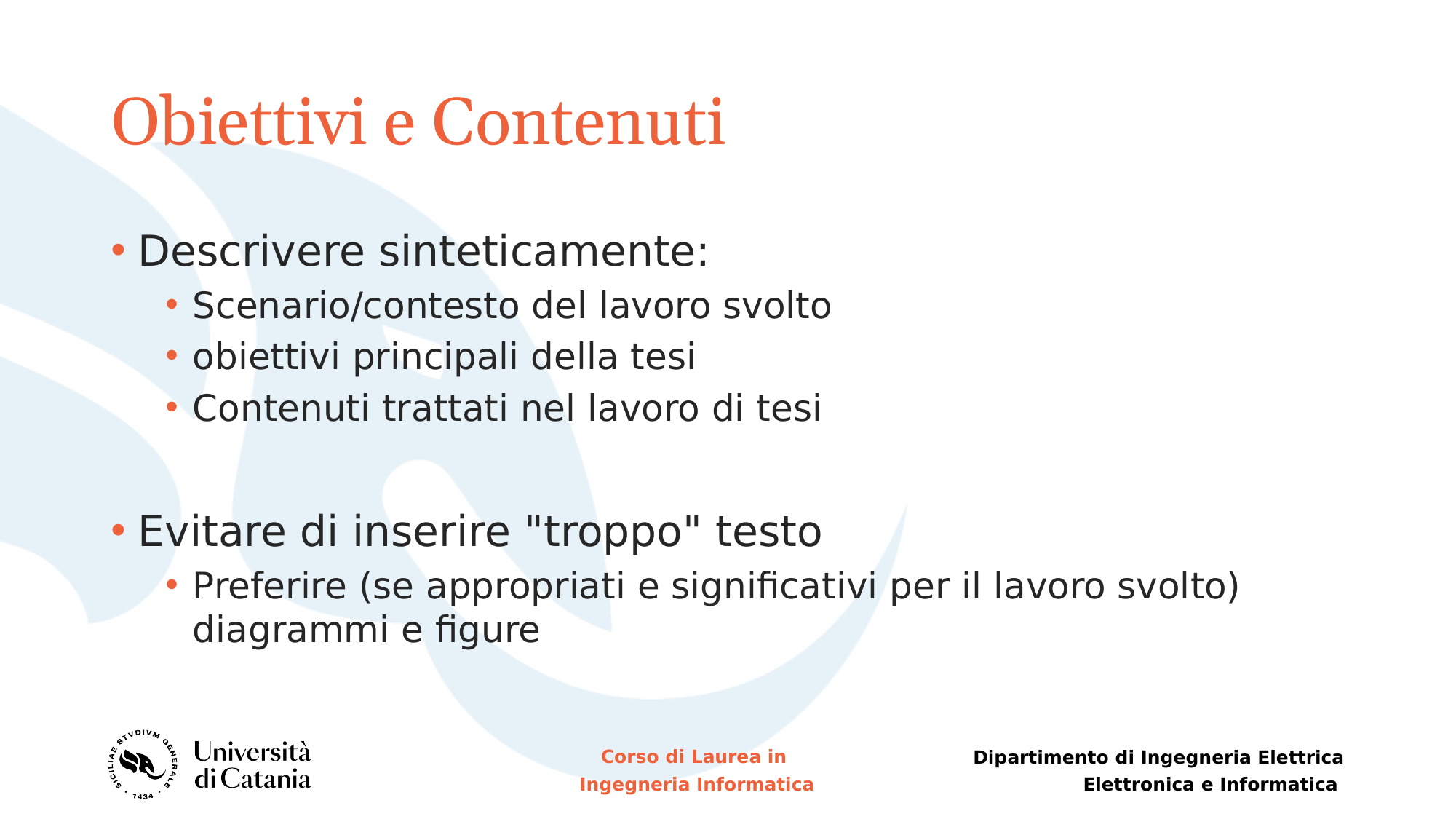

# Obiettivi e Contenuti
Descrivere sinteticamente:
Scenario/contesto del lavoro svolto
obiettivi principali della tesi
Contenuti trattati nel lavoro di tesi

Evitare di inserire "troppo" testo
Preferire (se appropriati e significativi per il lavoro svolto) diagrammi e figure